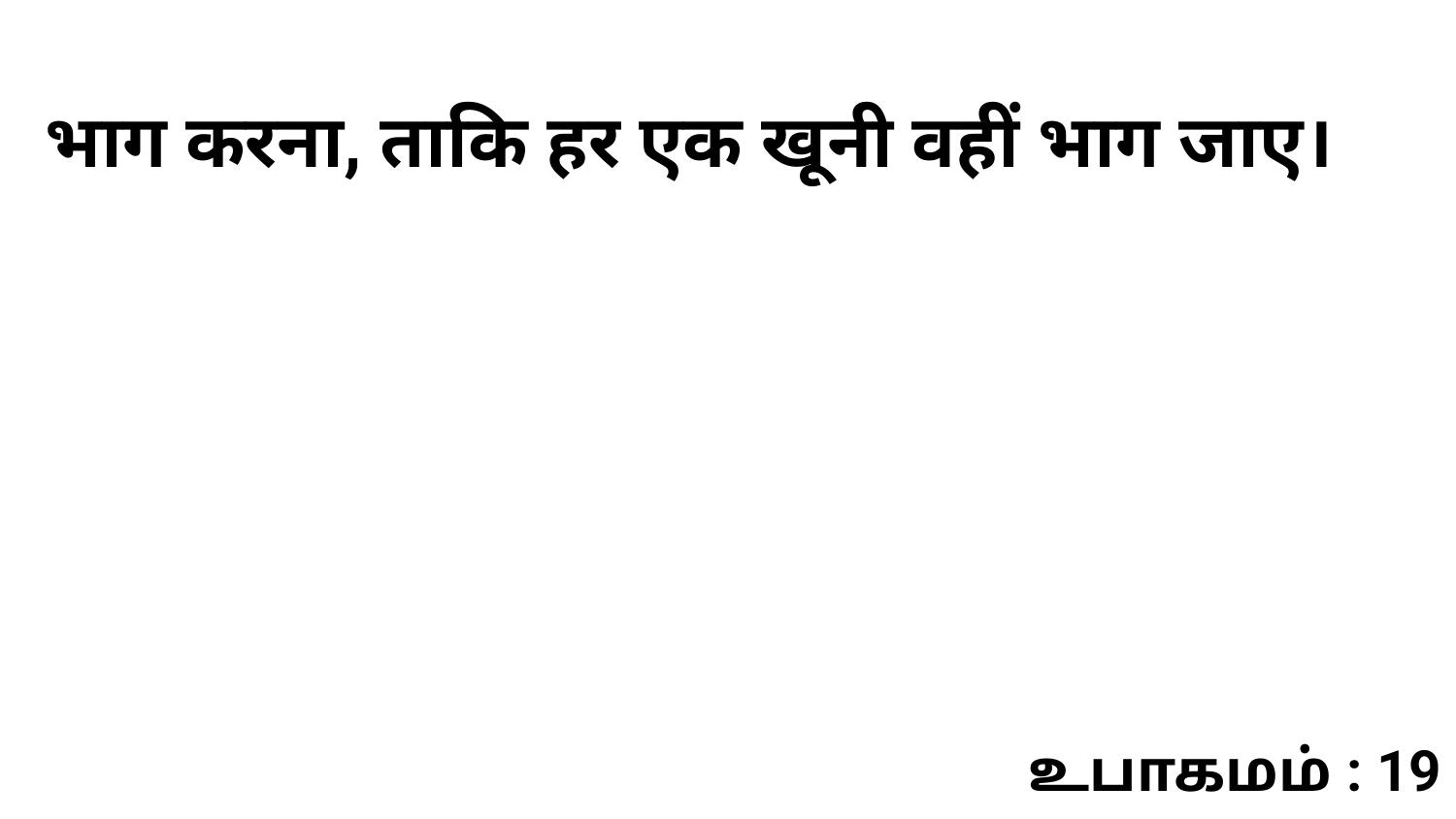

भाग करना, ताकि हर एक खूनी वहीं भाग जाए।
உபாகமம் : 19